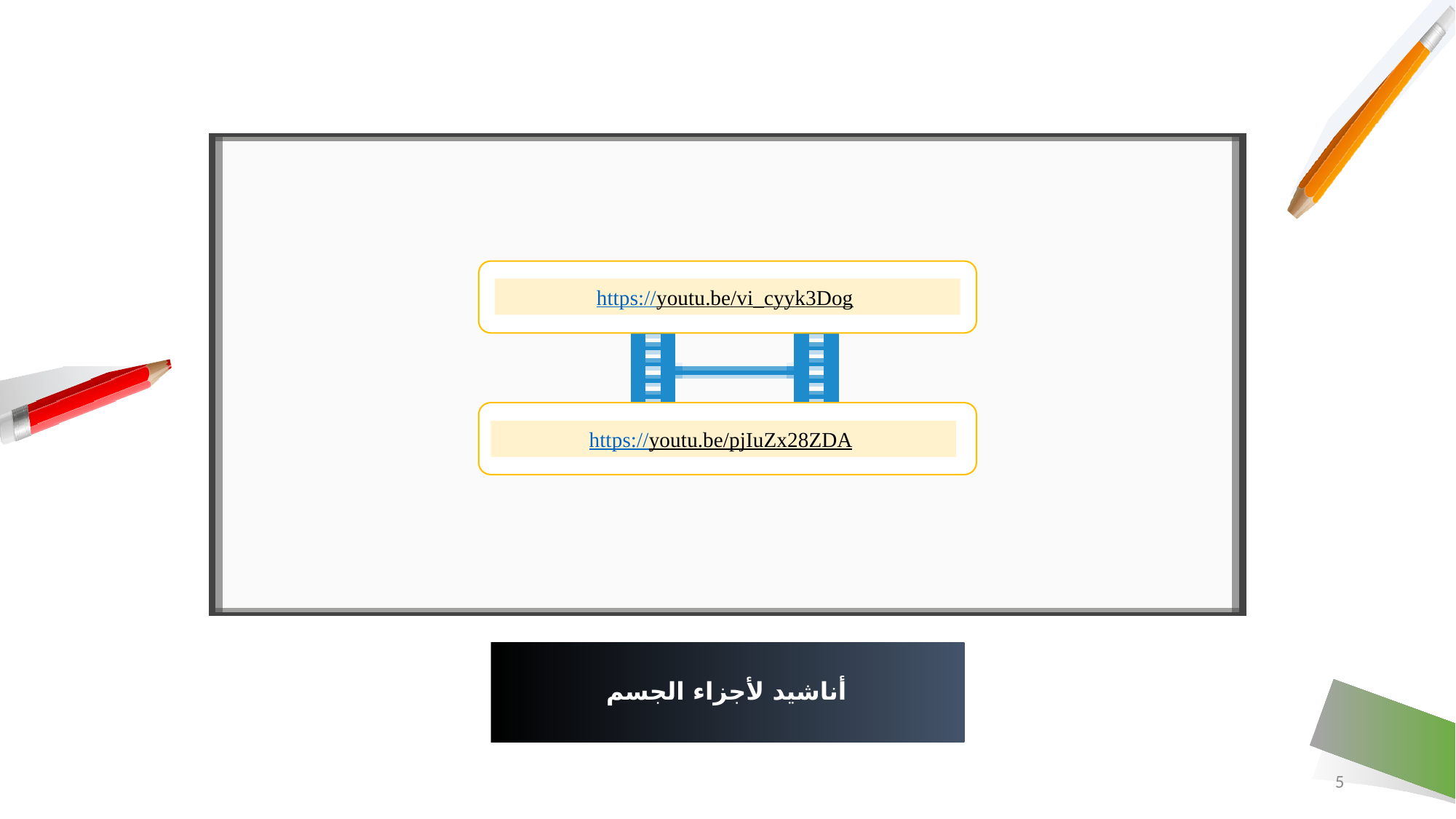

https://youtu.be/vi_cyyk3Dog

https://youtu.be/pjIuZx28ZDA
# أناشيد لأجزاء الجسم
5